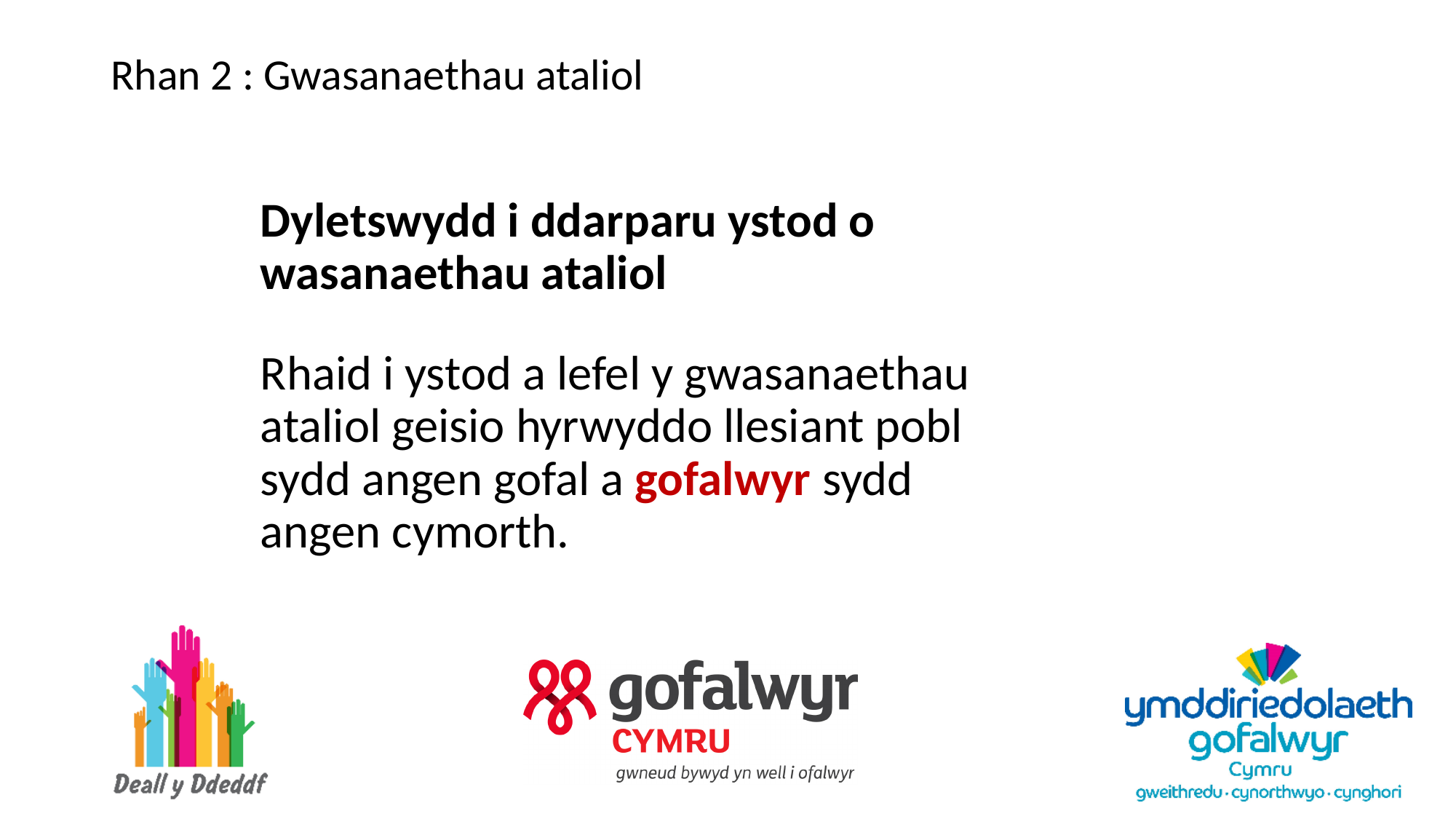

# Rhan 2 : Gwasanaethau ataliol
Dyletswydd i ddarparu ystod o wasanaethau ataliol

Rhaid i ystod a lefel y gwasanaethau ataliol geisio hyrwyddo llesiant pobl sydd angen gofal a gofalwyr sydd angen cymorth.